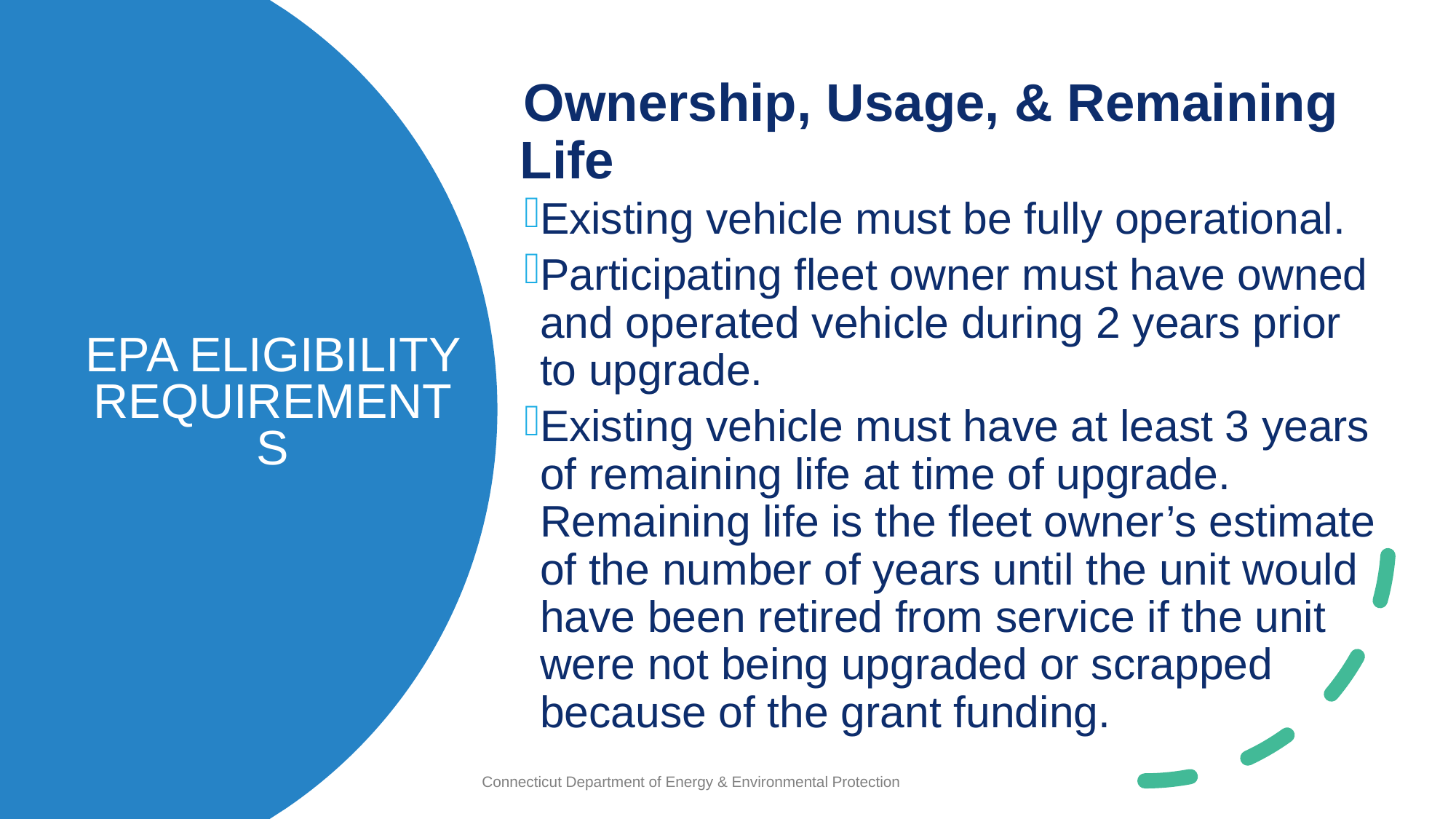

Ownership, Usage, & Remaining Life
Existing vehicle must be fully operational.
Participating fleet owner must have owned and operated vehicle during 2 years prior to upgrade.
Existing vehicle must have at least 3 years of remaining life at time of upgrade. Remaining life is the fleet owner’s estimate of the number of years until the unit would have been retired from service if the unit were not being upgraded or scrapped because of the grant funding.

# EPA Eligibility Requirements

1/9/2025
Connecticut Department of Energy & Environmental Protection